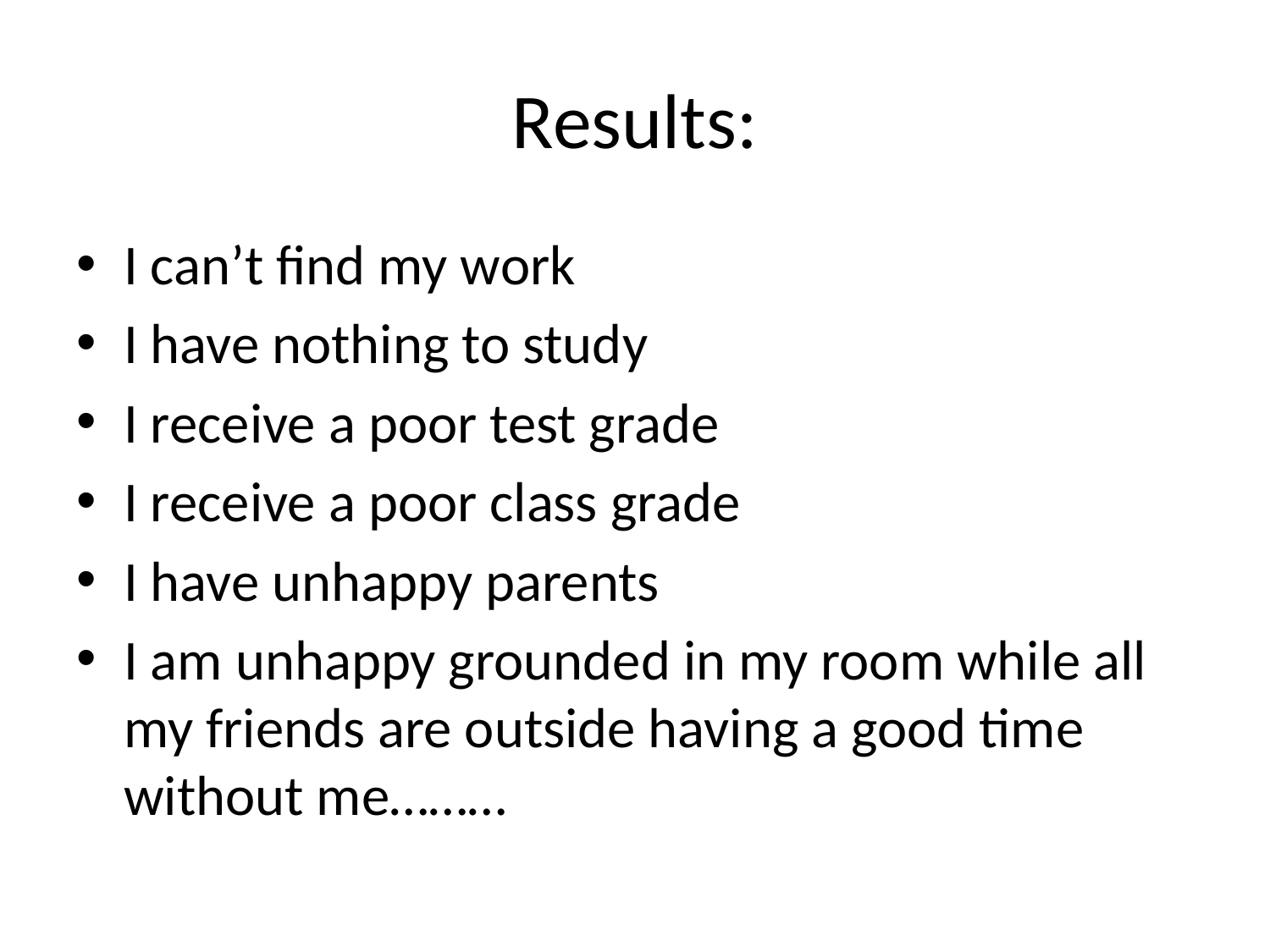

# Results:
I can’t find my work
I have nothing to study
I receive a poor test grade
I receive a poor class grade
I have unhappy parents
I am unhappy grounded in my room while all my friends are outside having a good time without me………